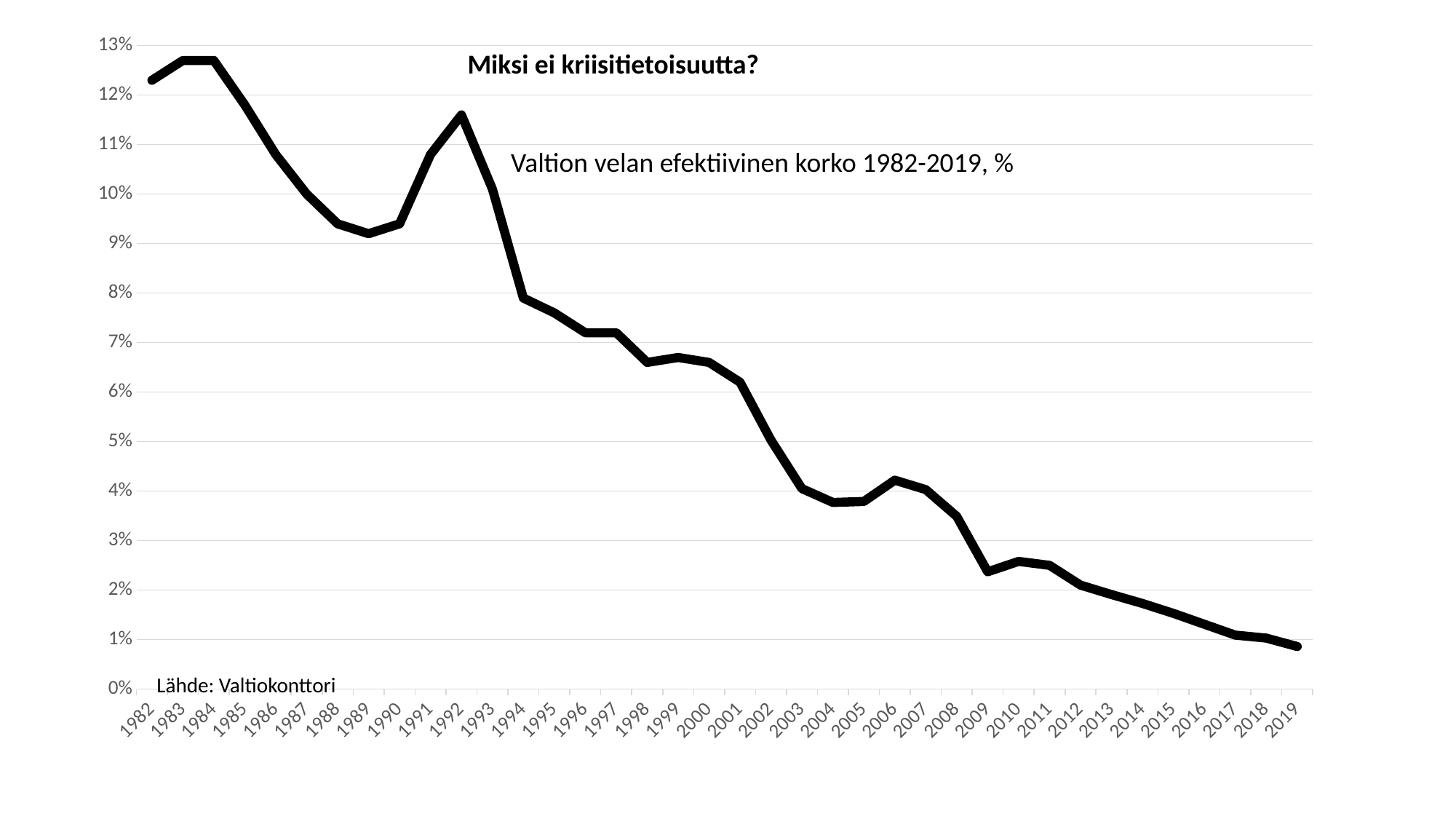

### Chart

| Category | Summa – Efektiivinen kustannusprosentti % |
|---|---|
| 29982 | 0.123 |
| 30347 | 0.127 |
| 30712 | 0.127 |
| 31078 | 0.118 |
| 31443 | 0.108 |
| 31808 | 0.1 |
| 32173 | 0.094 |
| 32539 | 0.092 |
| 32904 | 0.094 |
| 33269 | 0.108 |
| 33634 | 0.116 |
| 34000 | 0.101 |
| 34365 | 0.079 |
| 34730 | 0.076 |
| 35095 | 0.072 |
| 35461 | 0.072 |
| 35826 | 0.066 |
| 36191 | 0.067 |
| 36556 | 0.066 |
| 36922 | 0.062 |
| 37287 | 0.0503 |
| 37652 | 0.0405 |
| 38017 | 0.0377 |
| 38383 | 0.0379 |
| 38748 | 0.0422 |
| 39113 | 0.0403 |
| 39478 | 0.0349 |
| 39844 | 0.0237 |
| 40209 | 0.0258 |
| 40574 | 0.025 |
| 40939 | 0.021 |
| 41305 | 0.0191 |
| 41670 | 0.0173 |
| 42035 | 0.0153 |
| 42400 | 0.0131 |
| 42766 | 0.0109 |
| 43131 | 0.0103 |
| 43496 | 0.0086 |
                                 Miksi ei kriisitietoisuutta?

                                        Valtion velan efektiivinen korko 1982-2019, %
Lähde: Valtiokonttori